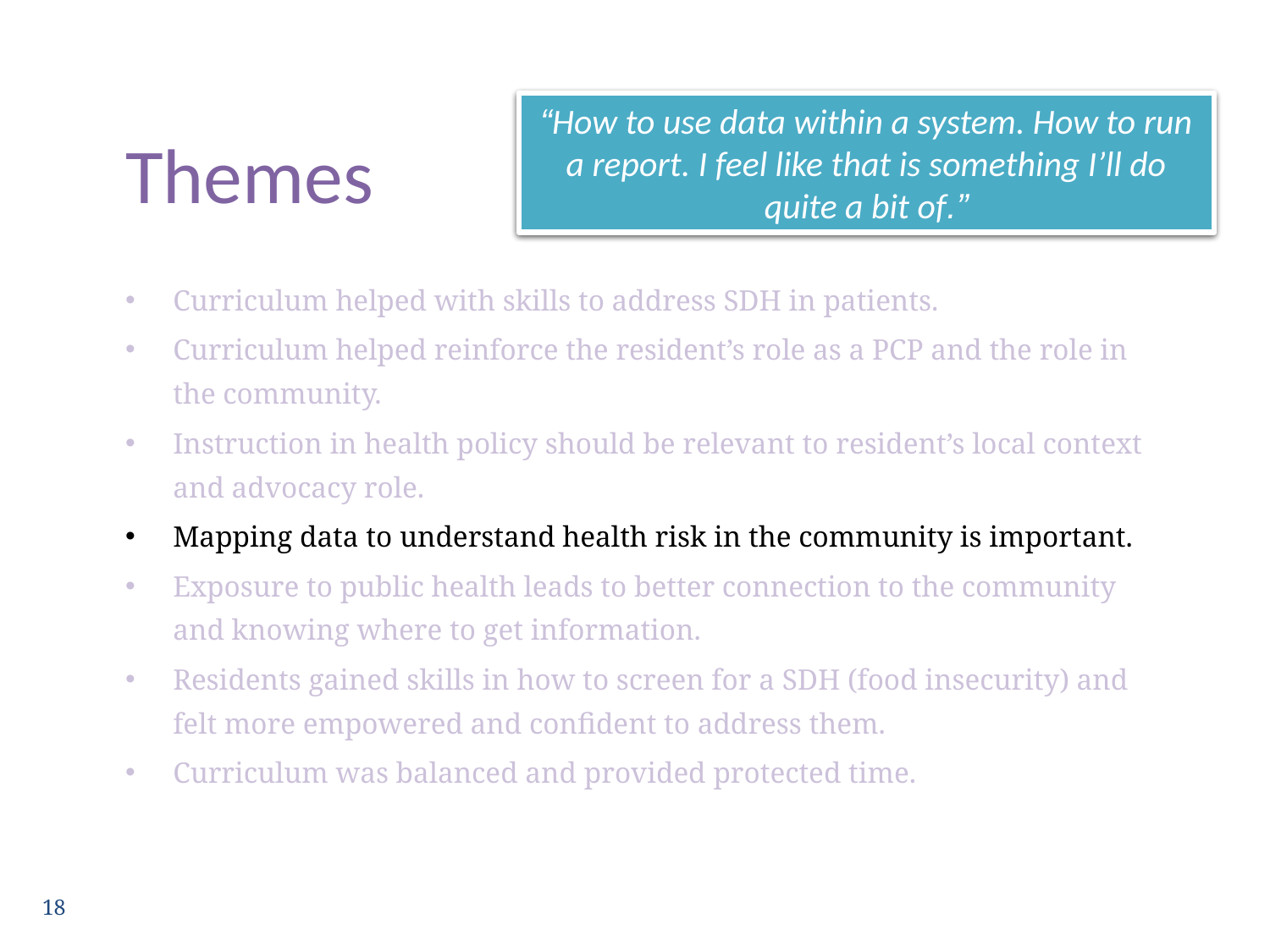

Themes
“The asthma mapping was useful in terms of thinking about exposures in communities.”
“How to use data within a system. How to run a report. I feel like that is something I’ll do quite a bit of.”
Curriculum helped with skills to address SDH in patients.
Curriculum helped reinforce the resident’s role as a PCP and the role in the community.
Instruction in health policy should be relevant to resident’s local context and advocacy role.
Mapping data to understand health risk in the community is important.
Exposure to public health leads to better connection to the community and knowing where to get information.
Residents gained skills in how to screen for a SDH (food insecurity) and felt more empowered and confident to address them.
Curriculum was balanced and provided protected time.